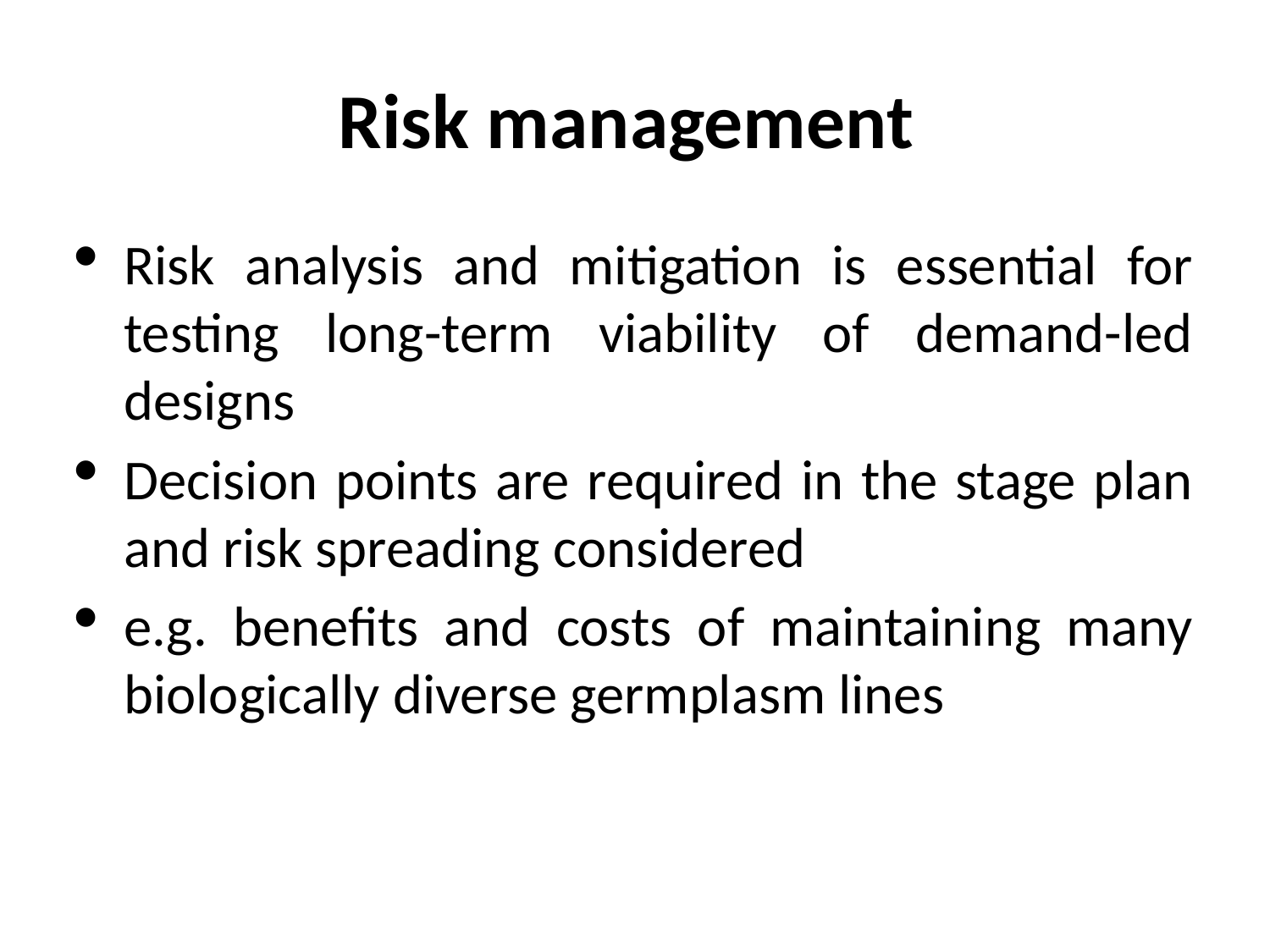

# Risk management
Risk analysis and mitigation is essential for testing long-term viability of demand-led designs
Decision points are required in the stage plan and risk spreading considered
e.g. benefits and costs of maintaining many biologically diverse germplasm lines